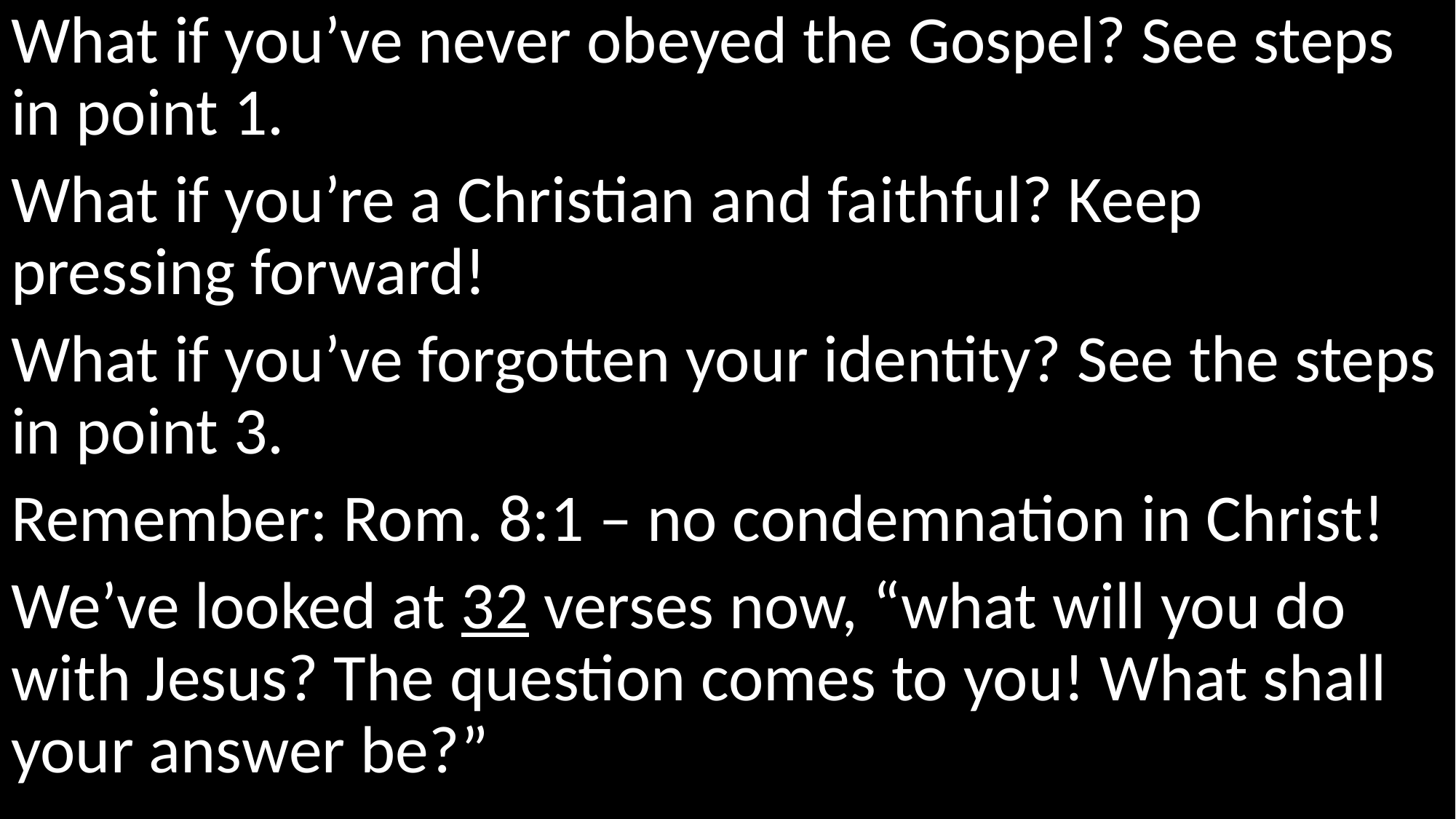

What if you’ve never obeyed the Gospel? See steps in point 1.
What if you’re a Christian and faithful? Keep pressing forward!
What if you’ve forgotten your identity? See the steps in point 3.
Remember: Rom. 8:1 – no condemnation in Christ!
We’ve looked at 32 verses now, “what will you do with Jesus? The question comes to you! What shall your answer be?”